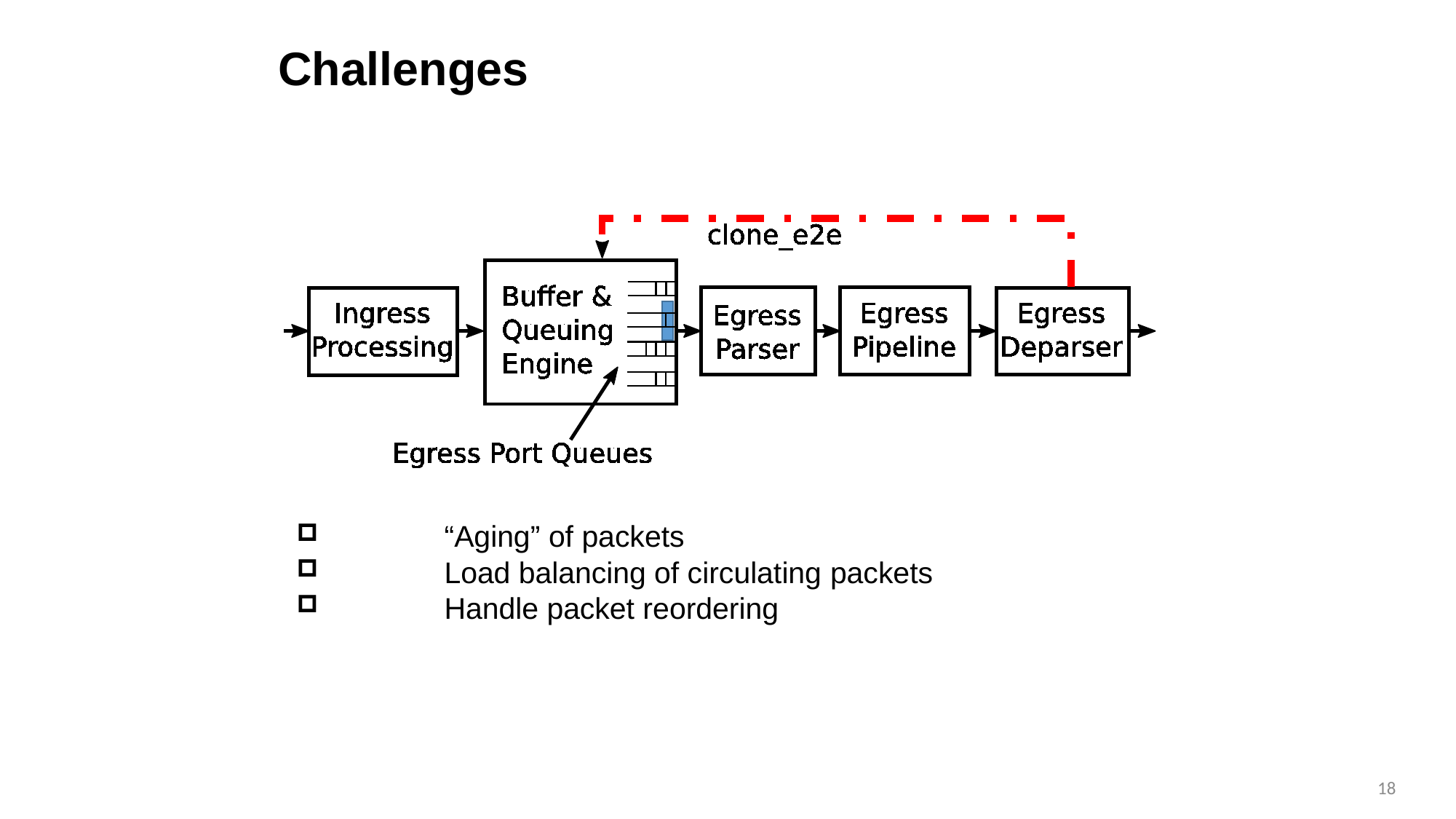

# Challenges

	“Aging” of packets
	Load balancing of circulating packets
	Handle packet reordering
18